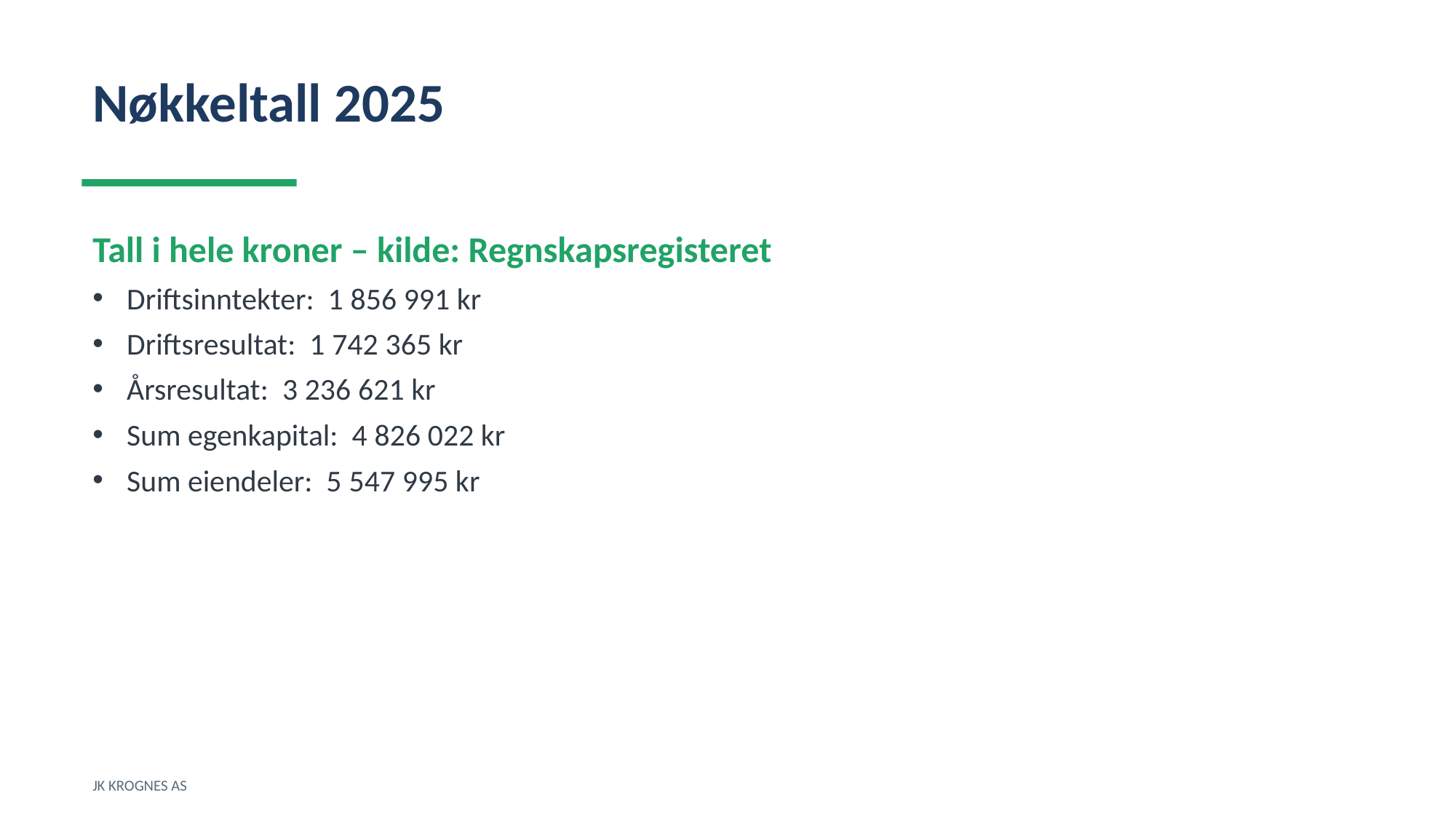

Nøkkeltall 2025

Tall i hele kroner – kilde: Regnskapsregisteret
Driftsinntekter:  1 856 991 kr
Driftsresultat:  1 742 365 kr
Årsresultat:  3 236 621 kr
Sum egenkapital:  4 826 022 kr
Sum eiendeler:  5 547 995 kr
JK KROGNES AS